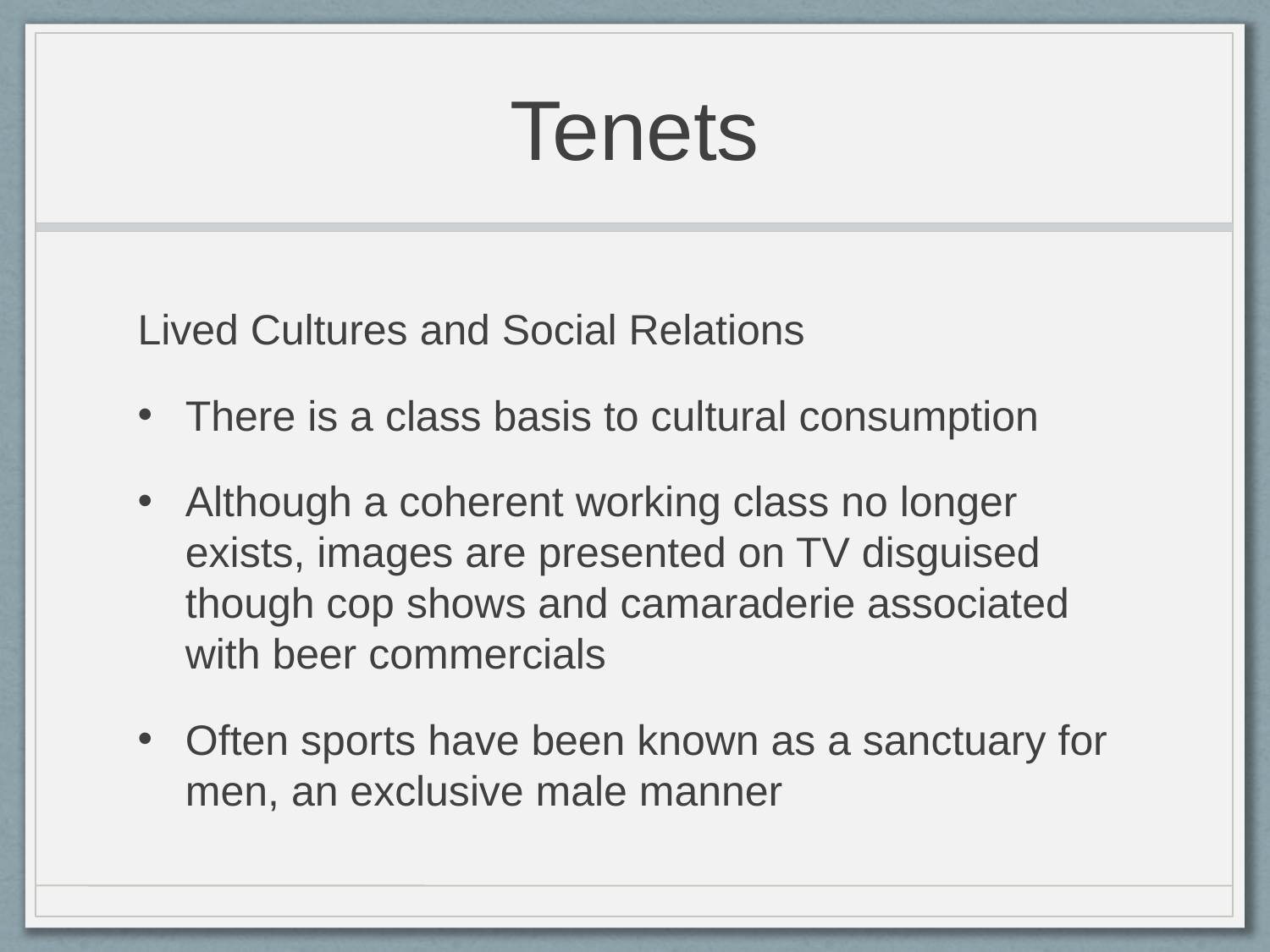

# Tenets
Lived Cultures and Social Relations
There is a class basis to cultural consumption
Although a coherent working class no longer exists, images are presented on TV disguised though cop shows and camaraderie associated with beer commercials
Often sports have been known as a sanctuary for men, an exclusive male manner